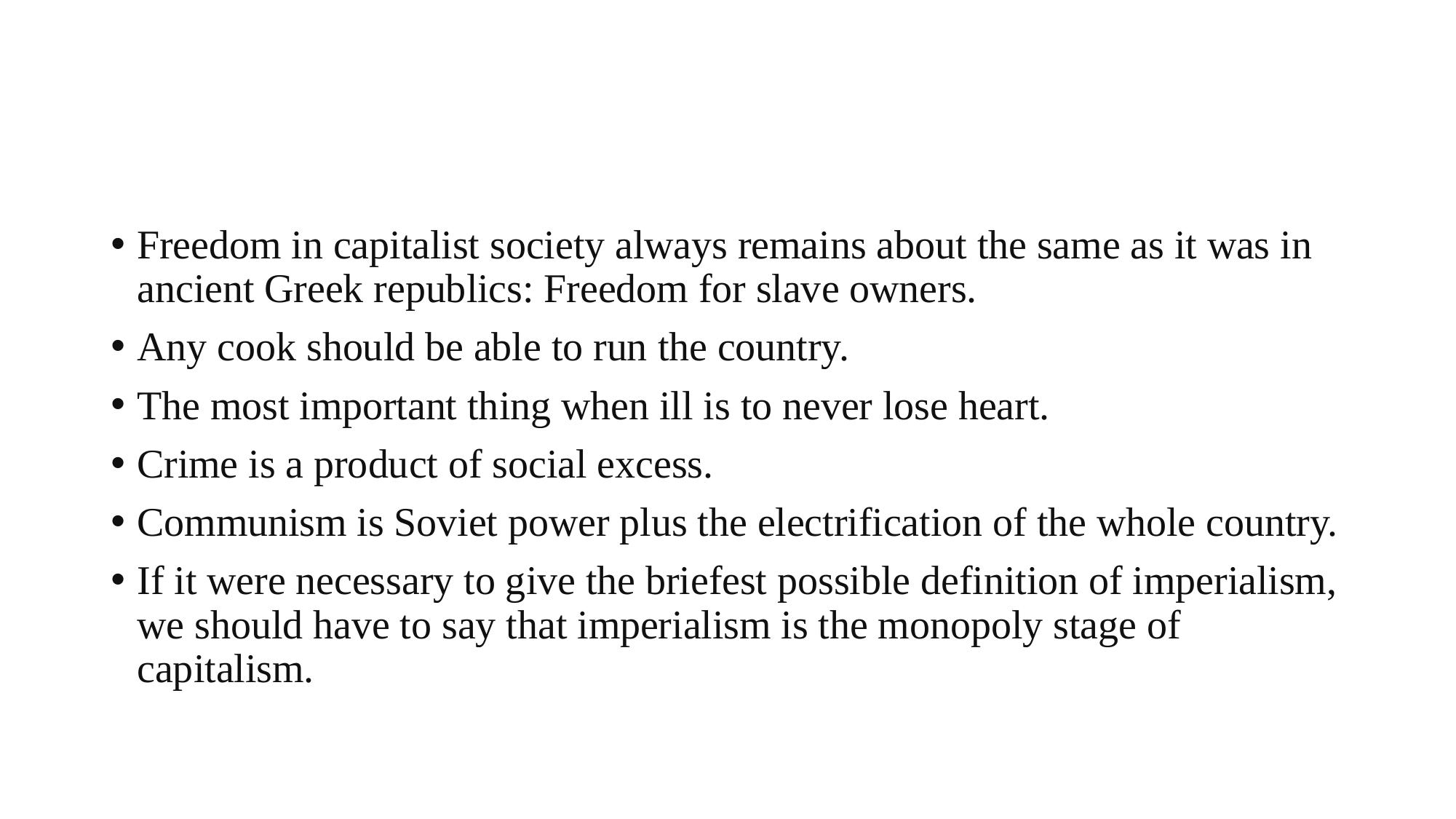

#
Freedom in capitalist society always remains about the same as it was in ancient Greek republics: Freedom for slave owners.
Any cook should be able to run the country.
The most important thing when ill is to never lose heart.
Crime is a product of social excess.
Communism is Soviet power plus the electrification of the whole country.
If it were necessary to give the briefest possible definition of imperialism, we should have to say that imperialism is the monopoly stage of capitalism.